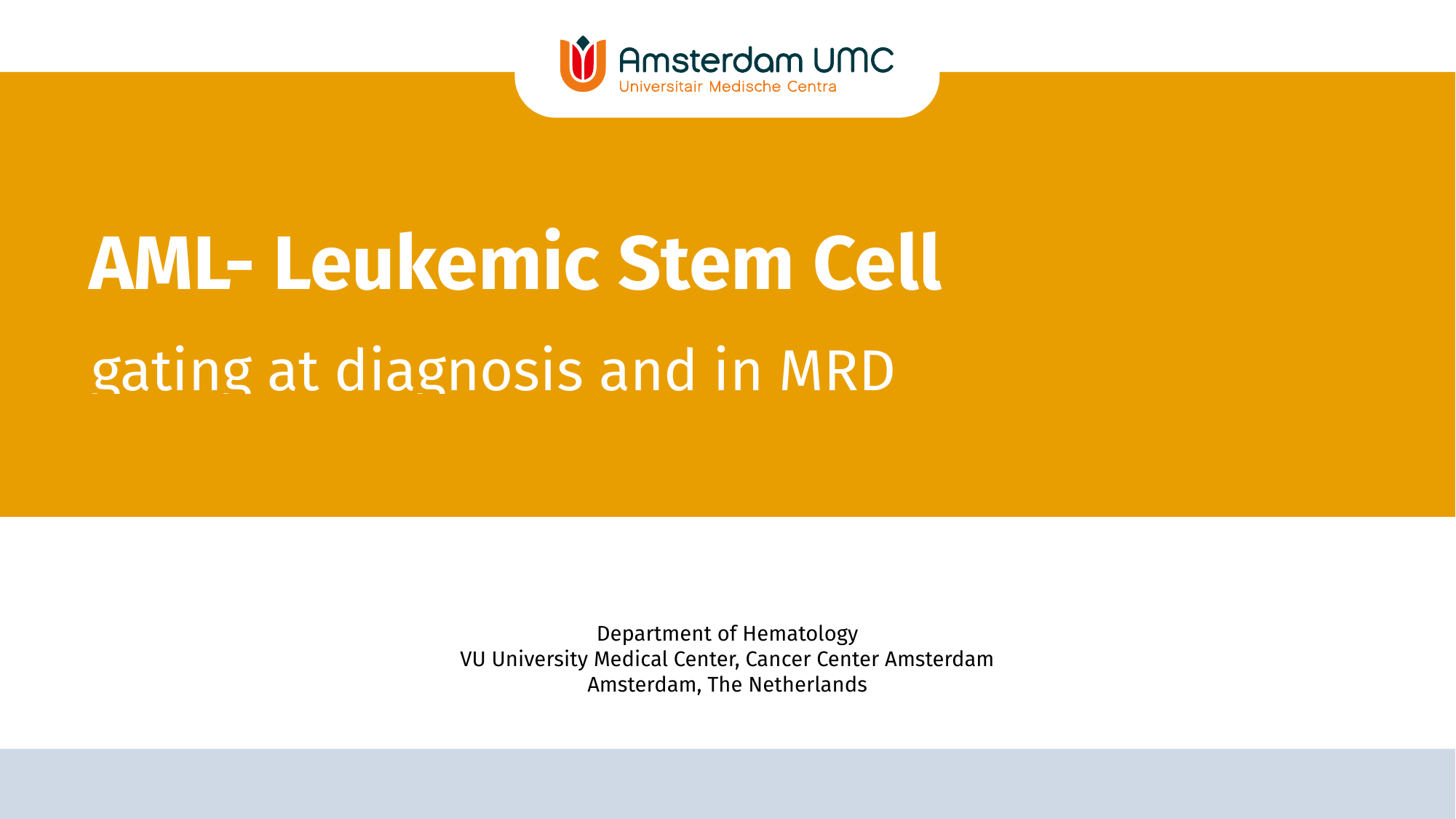

# AML- Leukemic Stem Cell
gating at diagnosis and in MRD

Department of Hematology
VU University Medical Center, Cancer Center Amsterdam
Amsterdam, The Netherlands